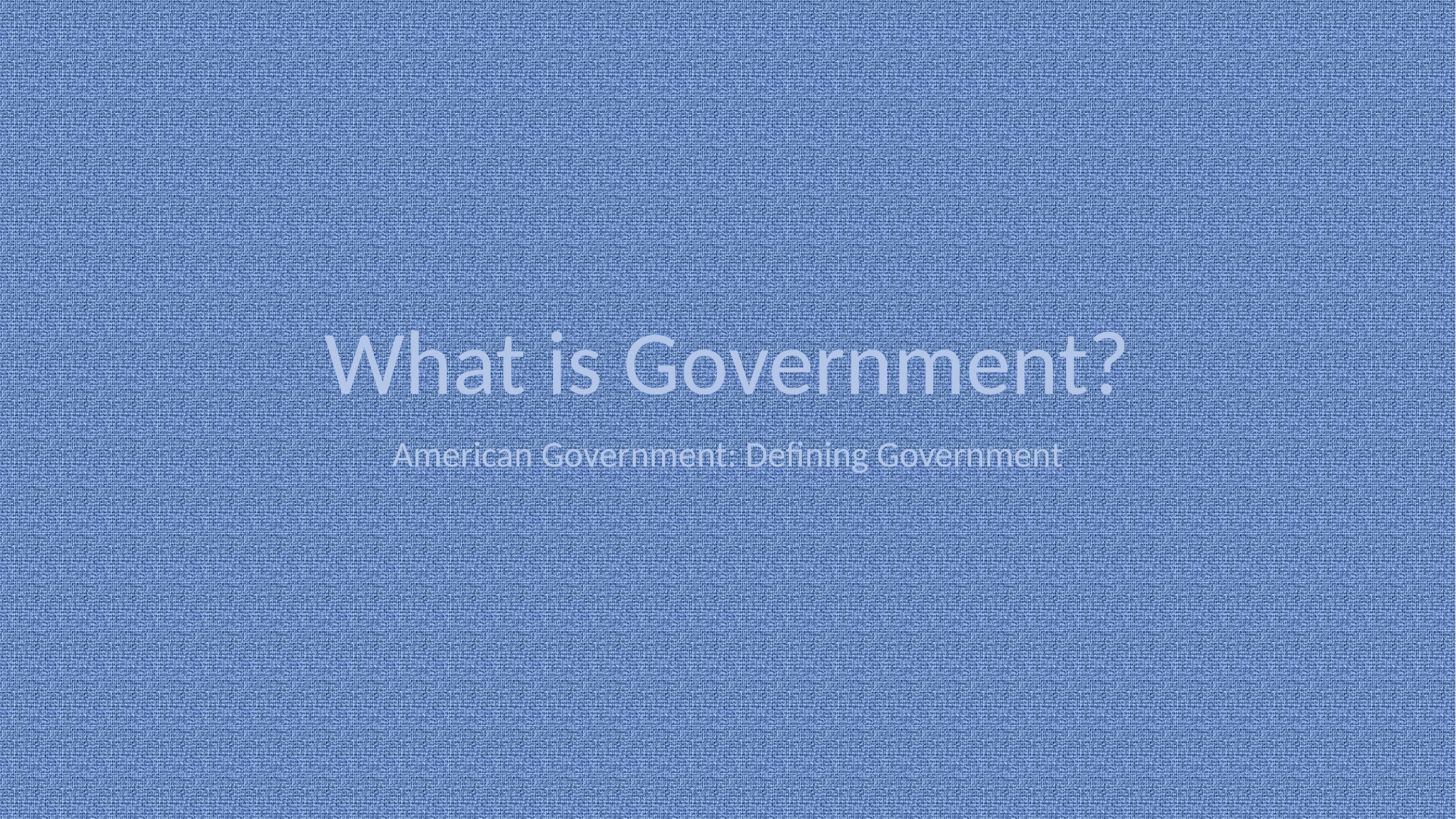

# What is Government?
American Government: Defining Government